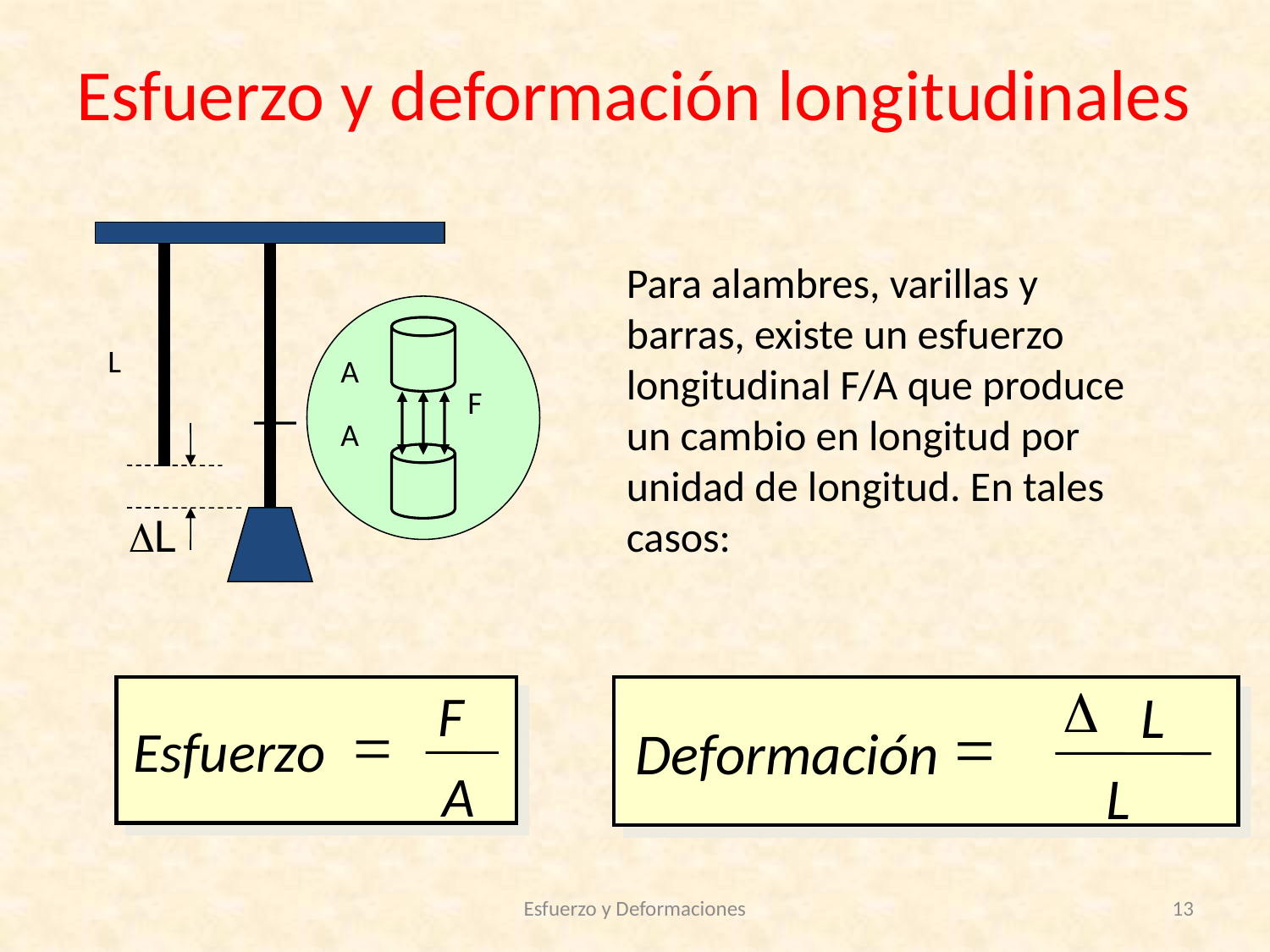

# Esfuerzo y deformación longitudinales

L
A
F

A

ΔL

Para alambres, varillas y barras, existe un esfuerzo longitudinal F/A que produce un cambio en longitud por unidad de longitud. En tales casos:
Δ

L
=
Deformación

L

F
=
Esfuerzo

A
Esfuerzo y Deformaciones
13